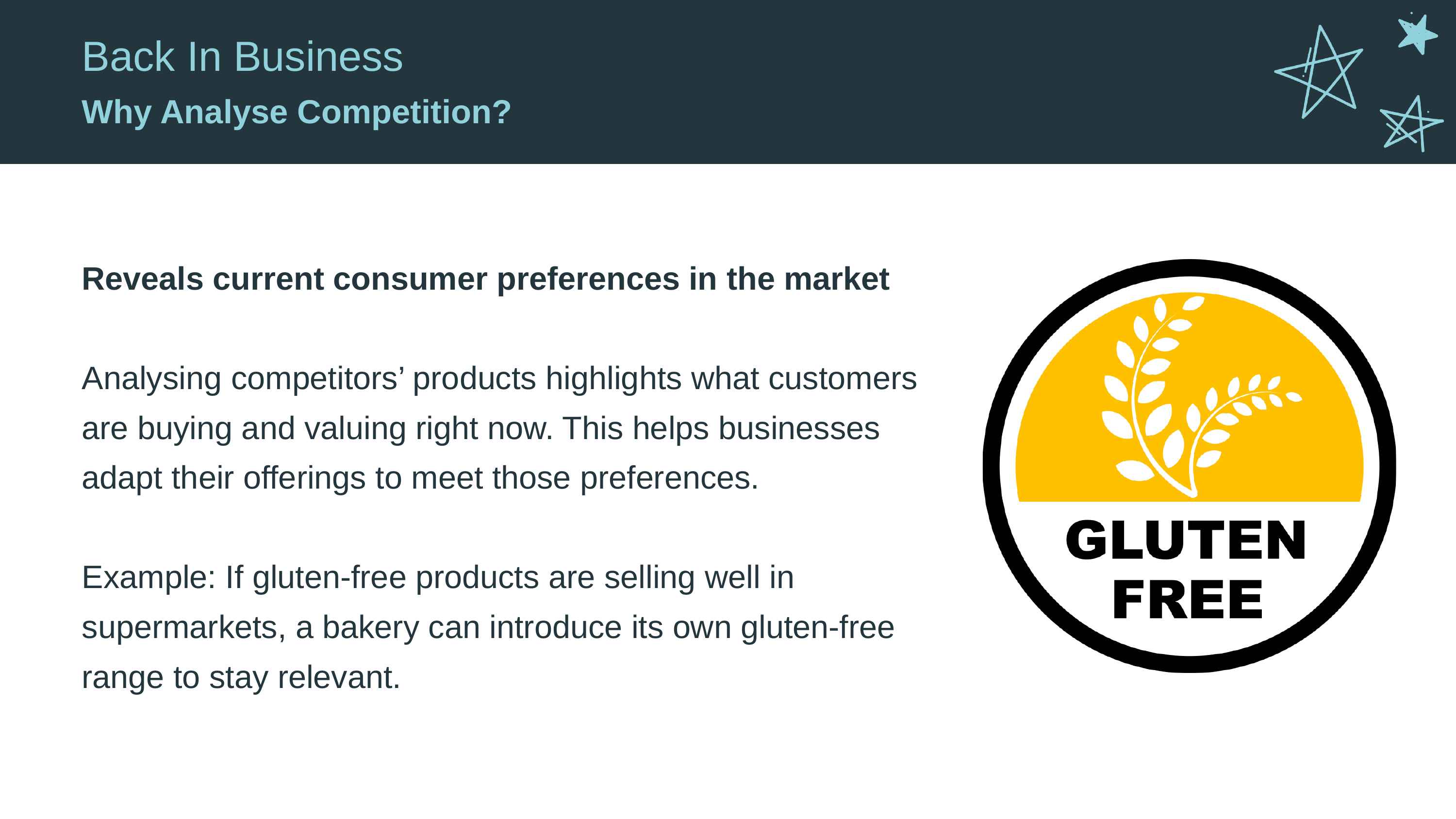

Back In Business
Why Analyse Competition?
Reveals current consumer preferences in the market

Analysing competitors’ products highlights what customers are buying and valuing right now. This helps businesses adapt their offerings to meet those preferences.

Example: If gluten-free products are selling well in supermarkets, a bakery can introduce its own gluten-free range to stay relevant.